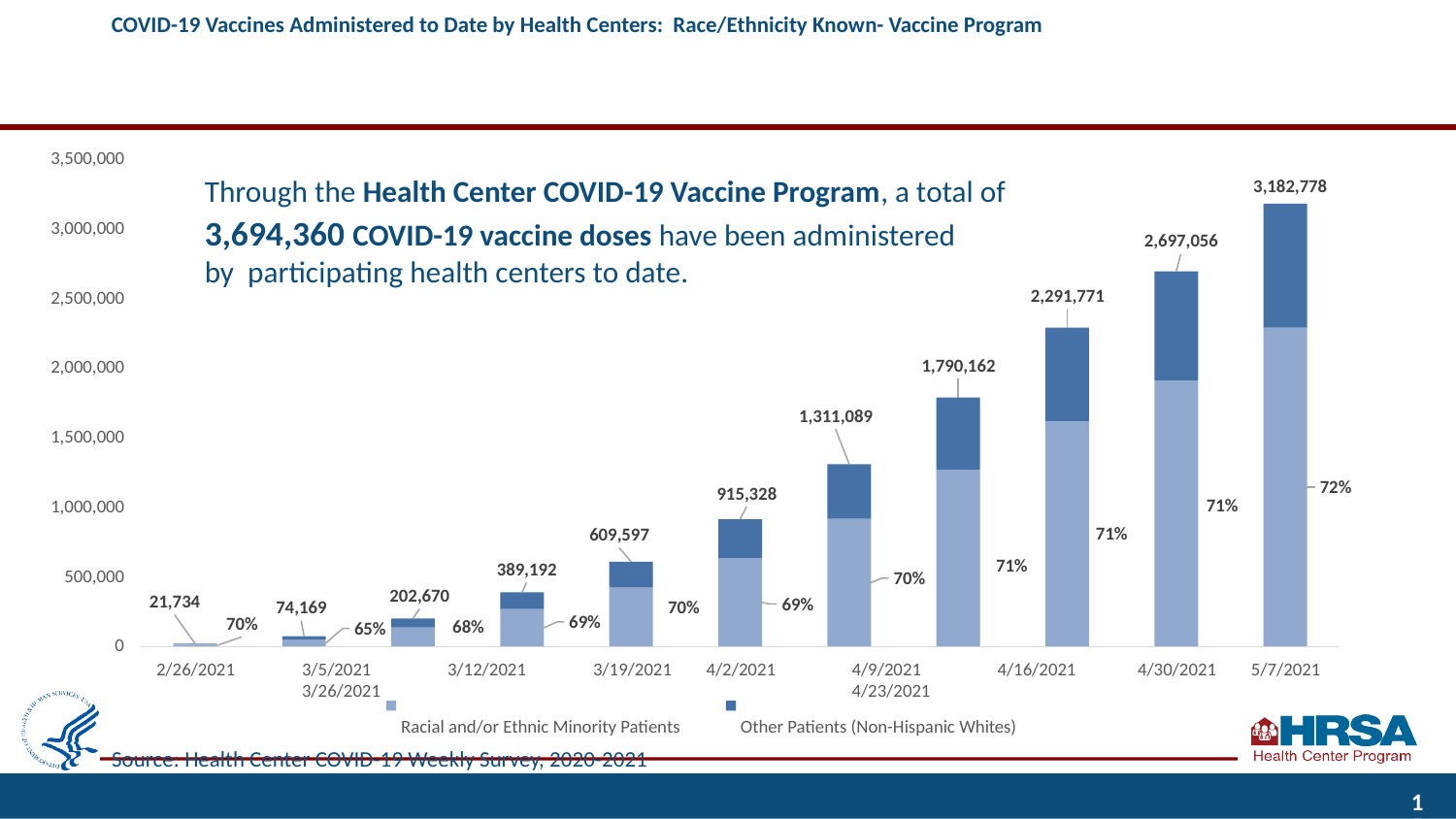

# COVID-19 Vaccines Administered to Date by Health Centers:  Race/Ethnicity Known- Vaccine Program

3,500,000
Through the Health Center COVID-19 Vaccine Program, a total of
3,182,778
3,694,360 COVID-19 vaccine doses have been administered by  participating health centers to date.

3,000,000
2,697,056

2,291,771
2,500,000
1,790,162
2,000,000
1,311,089
1,500,000
72%
915,328
71%
1,000,000
71%
609,597
71%
389,192
500,000
70%
202,670
21,734
69%
74,169
70%
69%
70%
68%
65%
0
2/26/2021	3/5/2021	3/12/2021	3/19/2021	3/26/2021
Racial and/or Ethnic Minority Patients
Source: Health Center COVID-19 Weekly Survey, 2020-2021
4/2/2021	4/9/2021	4/16/2021	4/23/2021
Other Patients (Non-Hispanic Whites)
4/30/2021
5/7/2021

15